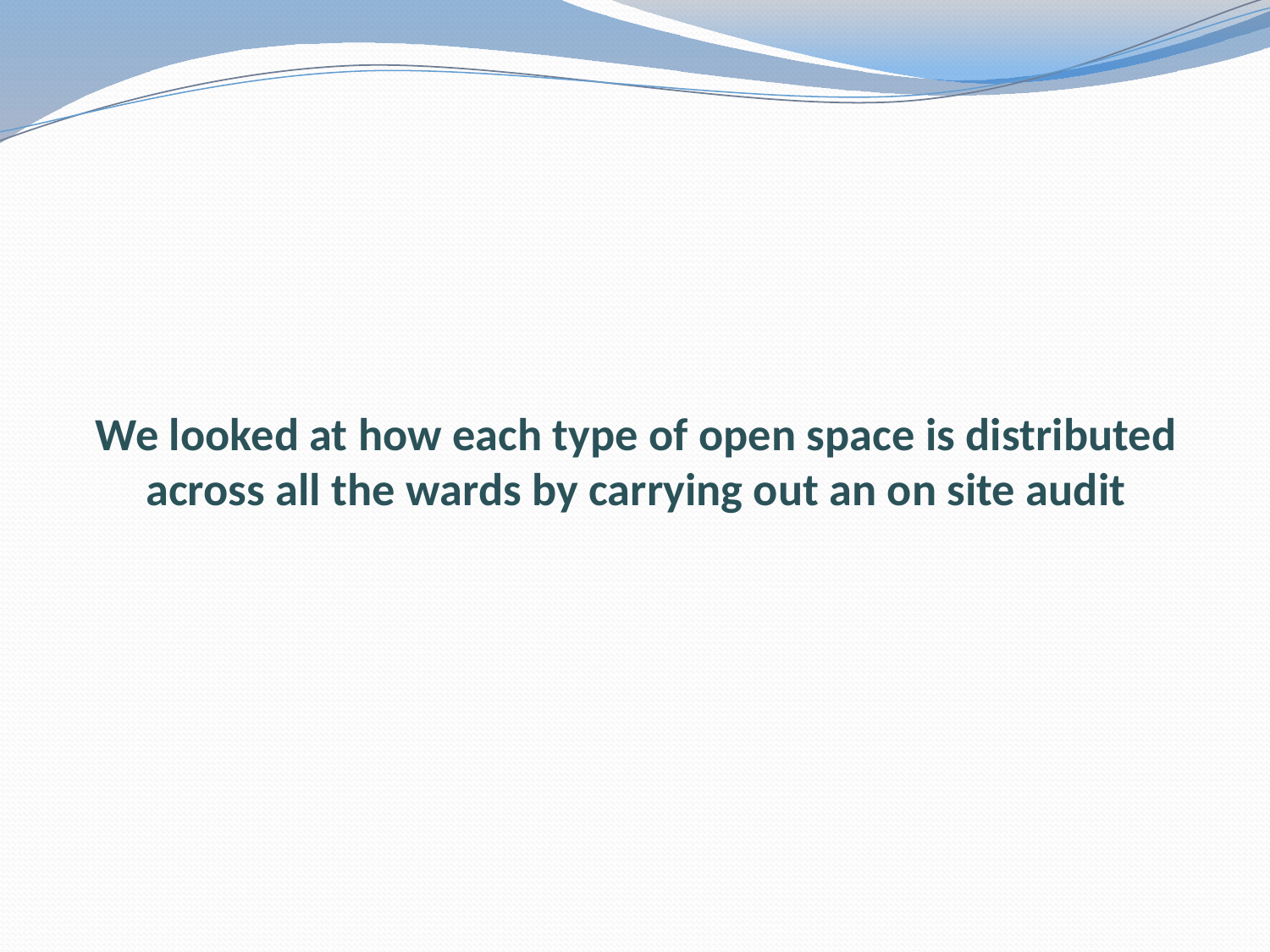

# We looked at how each type of open space is distributed across all the wards by carrying out an on site audit